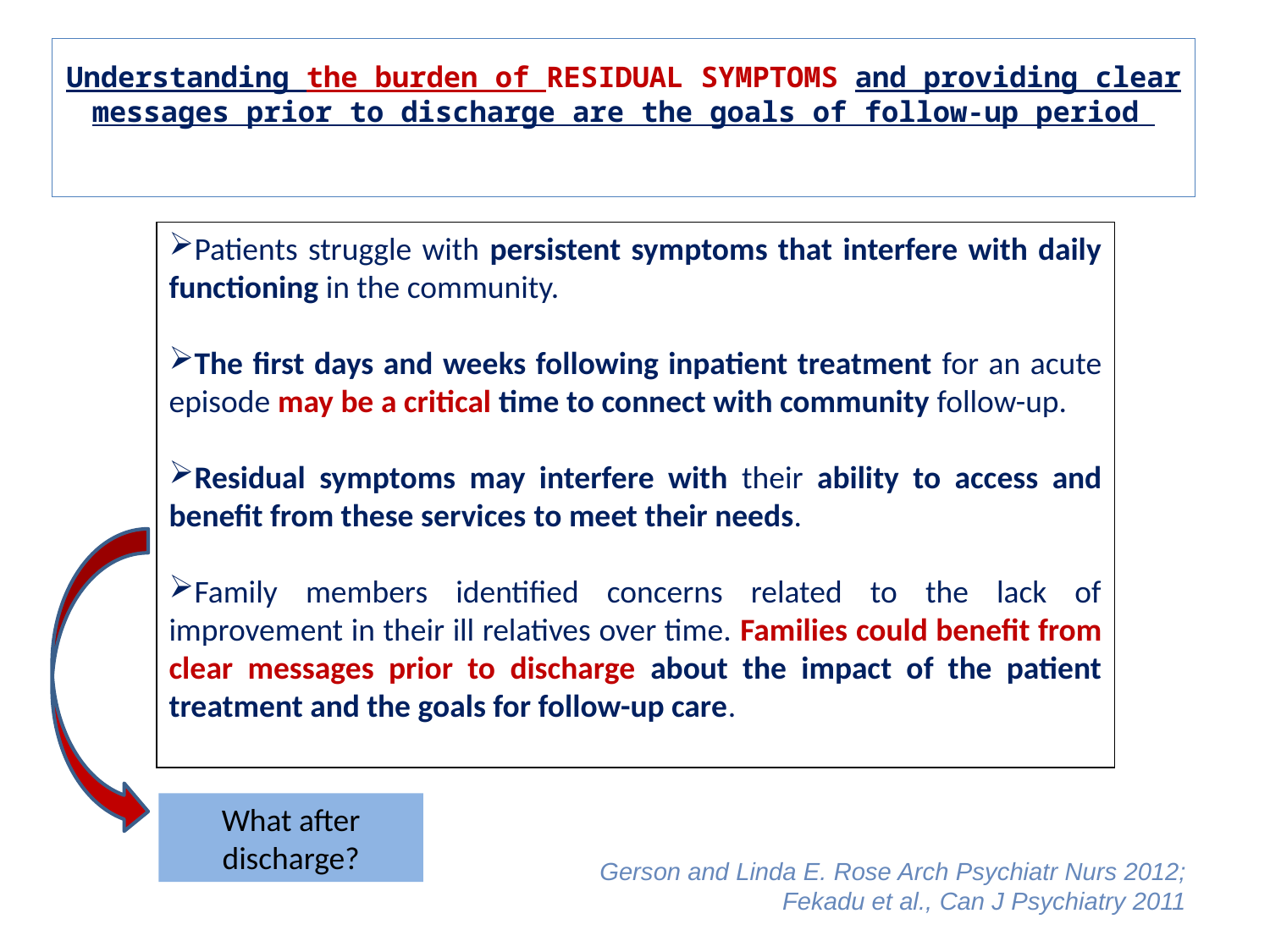

# Understanding the burden of RESIDUAL SYMPTOMS and providing clear messages prior to discharge are the goals of follow-up period
Patients struggle with persistent symptoms that interfere with daily functioning in the community.

The first days and weeks following inpatient treatment for an acute episode may be a critical time to connect with community follow-up.

Residual symptoms may interfere with their ability to access and benefit from these services to meet their needs.

Family members identified concerns related to the lack of improvement in their ill relatives over time. Families could benefit from clear messages prior to discharge about the impact of the patient treatment and the goals for follow-up care.

What after discharge?
Gerson and Linda E. Rose Arch Psychiatr Nurs 2012; Fekadu et al., Can J Psychiatry 2011